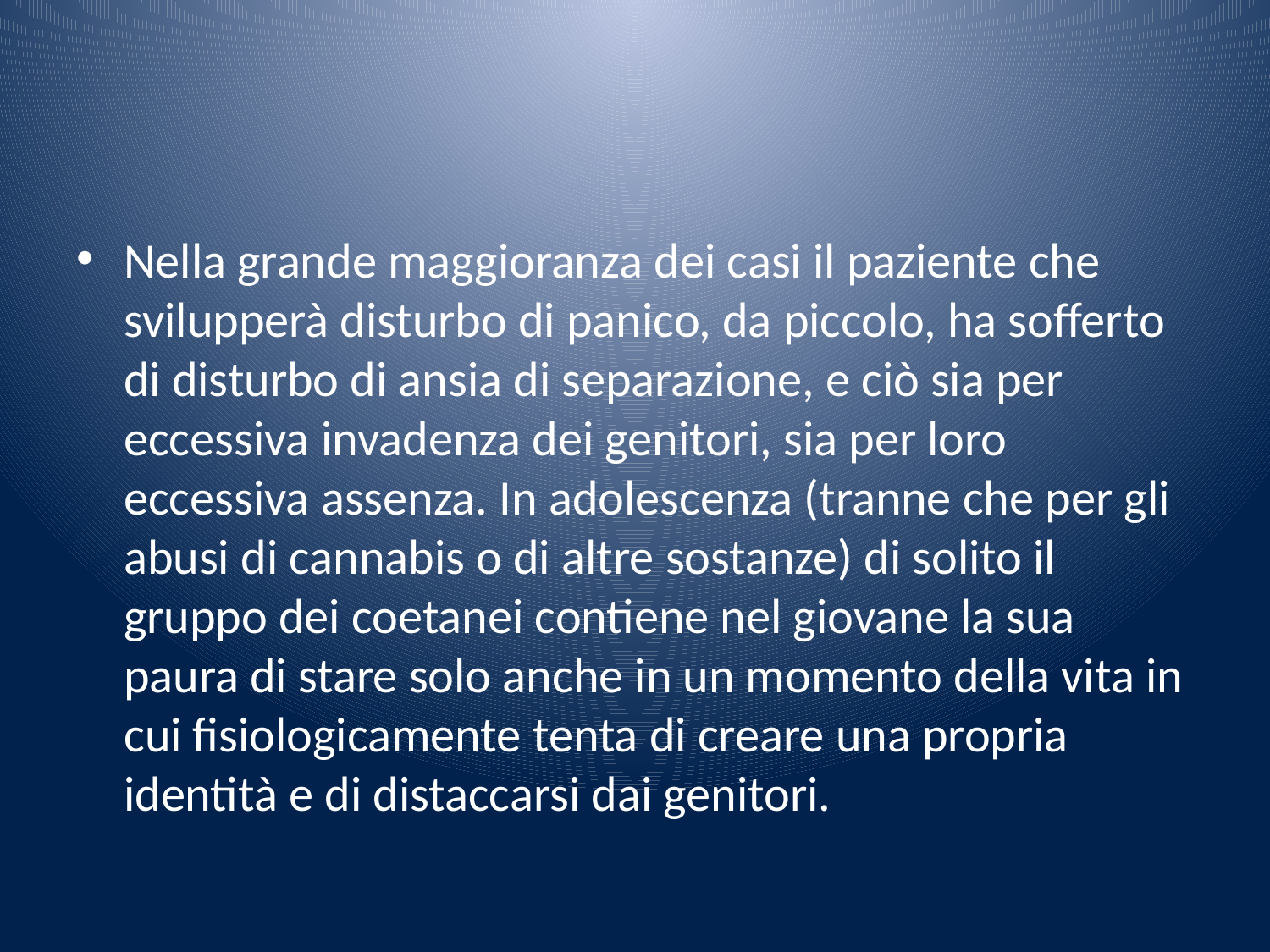

#
Nella grande maggioranza dei casi il paziente che svilupperà disturbo di panico, da piccolo, ha sofferto di disturbo di ansia di separazione, e ciò sia per eccessiva invadenza dei genitori, sia per loro eccessiva assenza. In adolescenza (tranne che per gli abusi di cannabis o di altre sostanze) di solito il gruppo dei coetanei contiene nel giovane la sua paura di stare solo anche in un momento della vita in cui fisiologicamente tenta di creare una propria identità e di distaccarsi dai genitori.